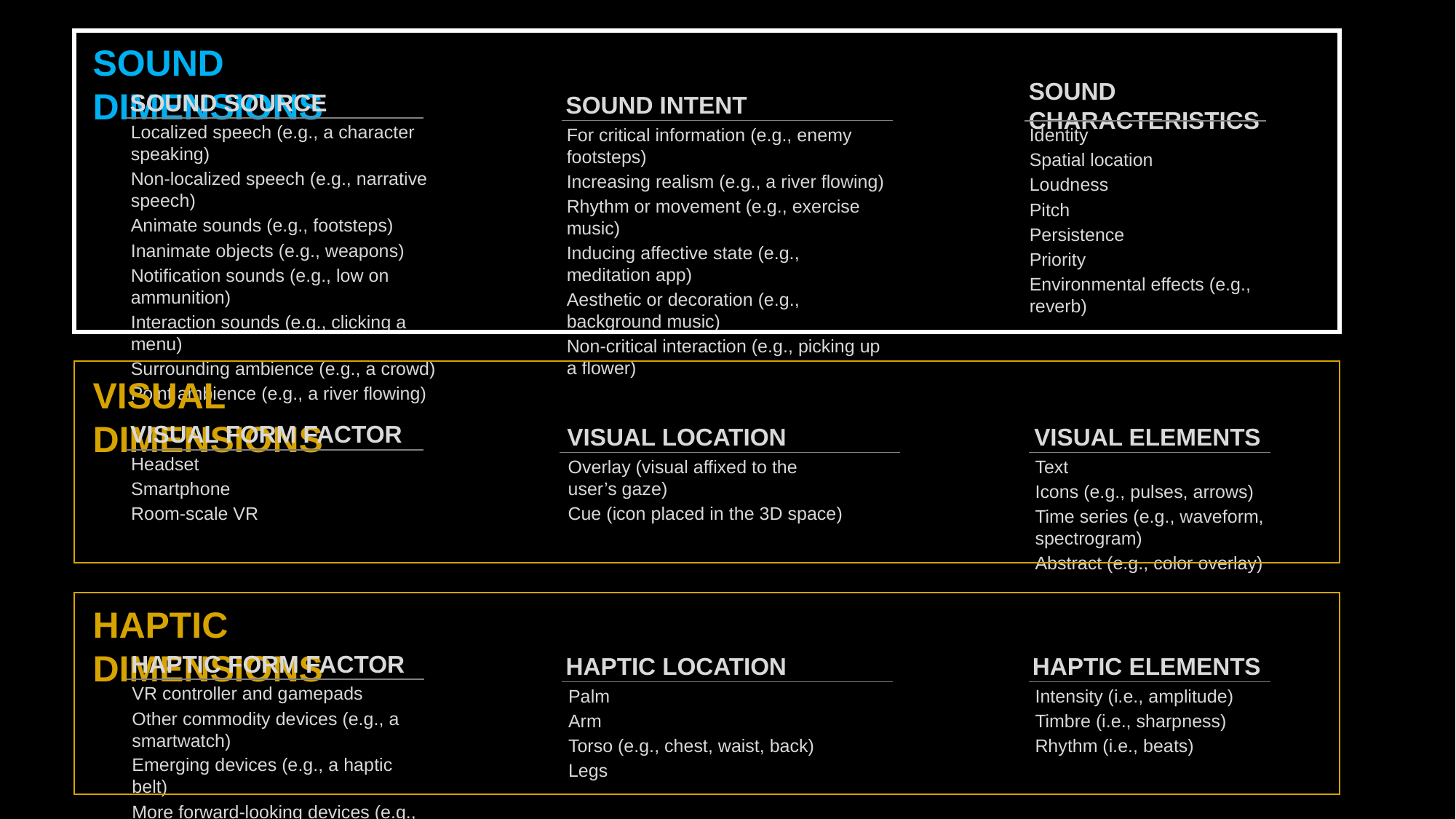

Sound Dimensions
Sound Source
Sound Intent
Sound Characteristics
Localized speech (e.g., a character speaking)
Non-localized speech (e.g., narrative speech)
Animate sounds (e.g., footsteps)
Inanimate objects (e.g., weapons)
Notification sounds (e.g., low on ammunition)
Interaction sounds (e.g., clicking a menu)
Surrounding ambience (e.g., a crowd)
Point ambience (e.g., a river flowing)
For critical information (e.g., enemy footsteps)
Increasing realism (e.g., a river flowing)
Rhythm or movement (e.g., exercise music)
Inducing affective state (e.g., meditation app)
Aesthetic or decoration (e.g., background music)
Non-critical interaction (e.g., picking up a flower)

Identity
Spatial location
Loudness
Pitch
Persistence
Priority
Environmental effects (e.g., reverb)

Visual Dimensions
Visual Form Factor
Visual Elements
Visual Location
Headset
Smartphone
Room-scale VR

Text
Icons (e.g., pulses, arrows)
Time series (e.g., waveform, spectrogram)
Abstract (e.g., color overlay)

Overlay (visual affixed to the user’s gaze)
Cue (icon placed in the 3D space)

Haptic Dimensions
Haptic Form Factor
Haptic Location
Haptic Elements
VR controller and gamepads
Other commodity devices (e.g., a smartwatch)
Emerging devices (e.g., a haptic belt)
More forward-looking devices (e.g., phantom)

Palm
Arm
Torso (e.g., chest, waist, back)
Legs
Intensity (i.e., amplitude)
Timbre (i.e., sharpness)
Rhythm (i.e., beats)